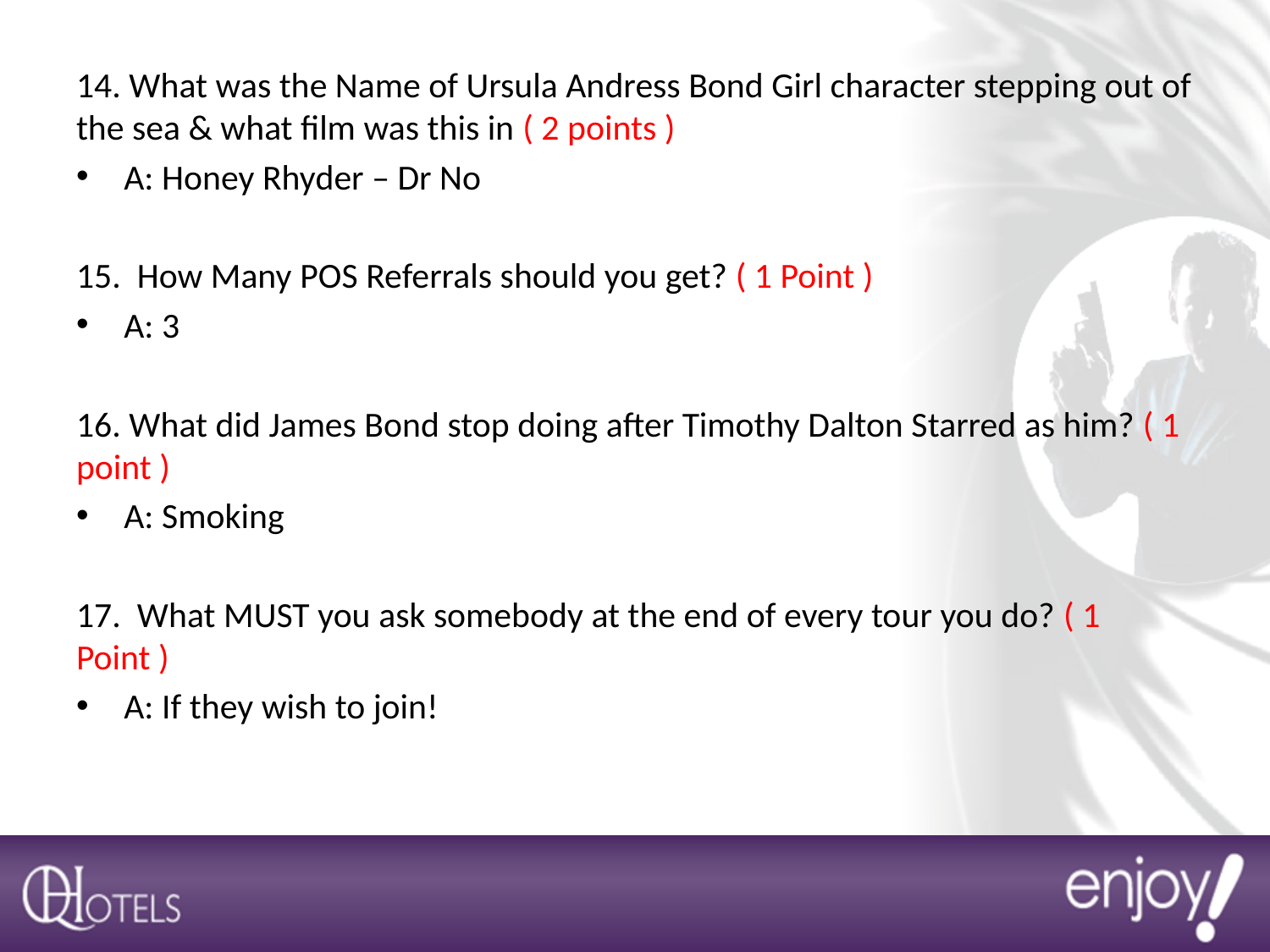

14. What was the Name of Ursula Andress Bond Girl character stepping out of the sea & what film was this in ( 2 points )
A: Honey Rhyder – Dr No

15.  How Many POS Referrals should you get? ( 1 Point )
A: 3

16. What did James Bond stop doing after Timothy Dalton Starred as him? ( 1 point )
A: Smoking

17.  What MUST you ask somebody at the end of every tour you do? ( 1 Point )
A: If they wish to join!